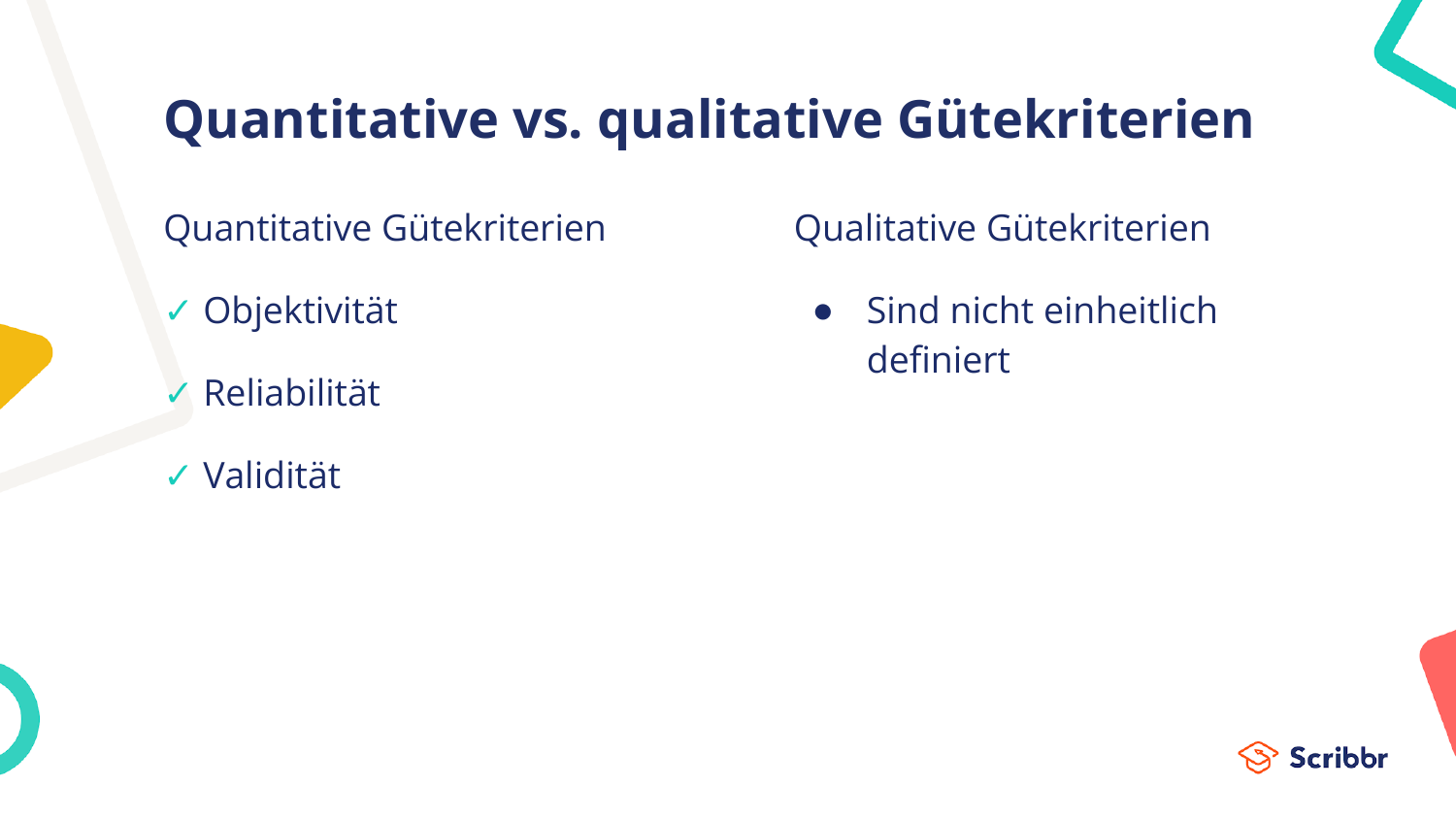

# Quantitative vs. qualitative Gütekriterien
Quantitative Gütekriterien
✓ Objektivität
✓ Reliabilität
✓ Validität
Qualitative Gütekriterien
Sind nicht einheitlich definiert